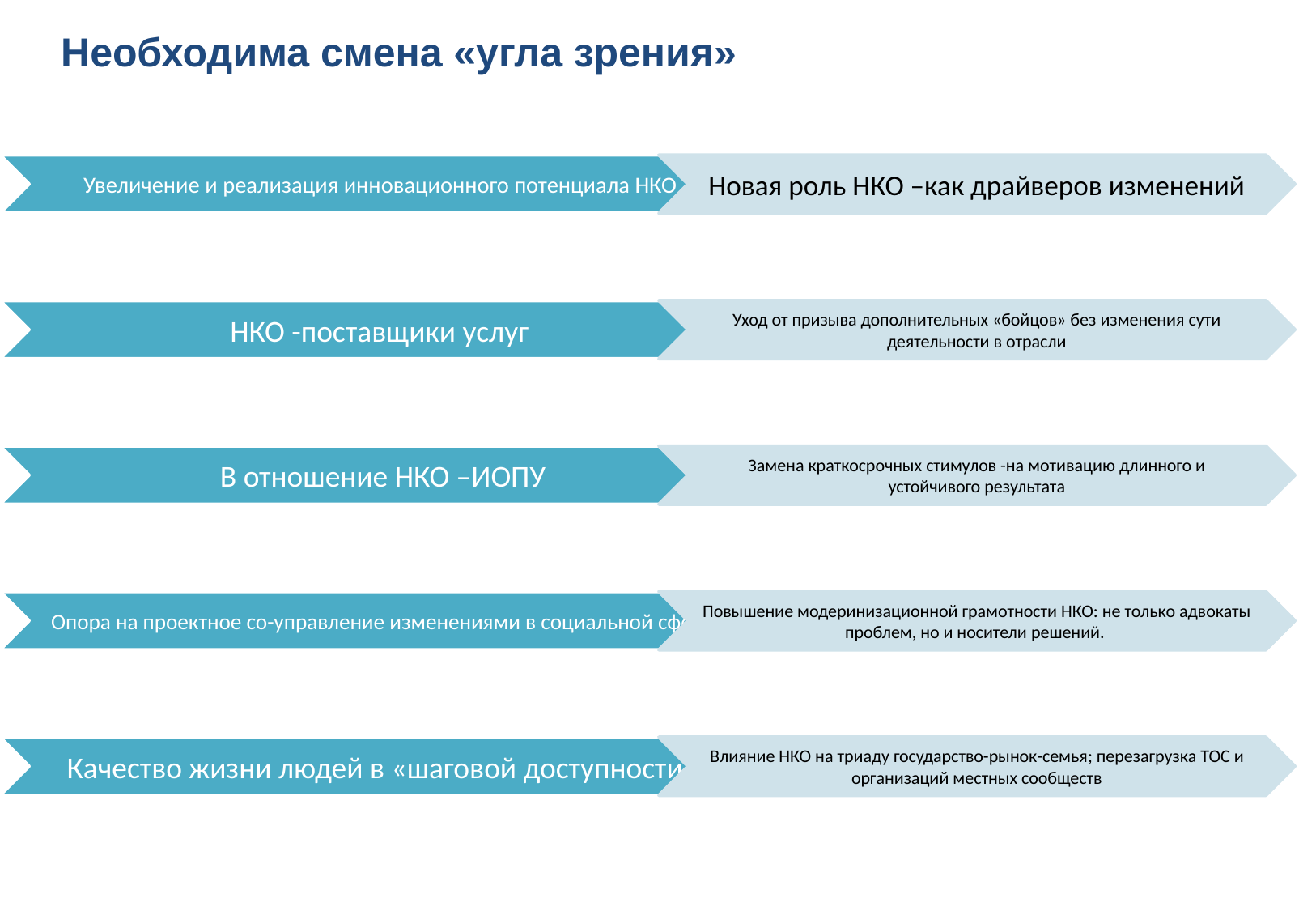

# Необходима смена «угла зрения»
Увеличение и реализация инновационного потенциала НКО
Новая роль НКО –как драйверов изменений
НКО -поставщики услуг
Уход от призыва дополнительных «бойцов» без изменения сути деятельности в отрасли
В отношение НКО –ИОПУ
Замена краткосрочных стимулов -на мотивацию длинного и устойчивого результата
Опора на проектное со-управление изменениями в социальной сфере
Повышение модеринизационной грамотности НКО: не только адвокаты проблем, но и носители решений.
Качество жизни людей в «шаговой доступности»
Влияние НКО на триаду государство-рынок-семья; перезагрузка ТОС и организаций местных сообществ